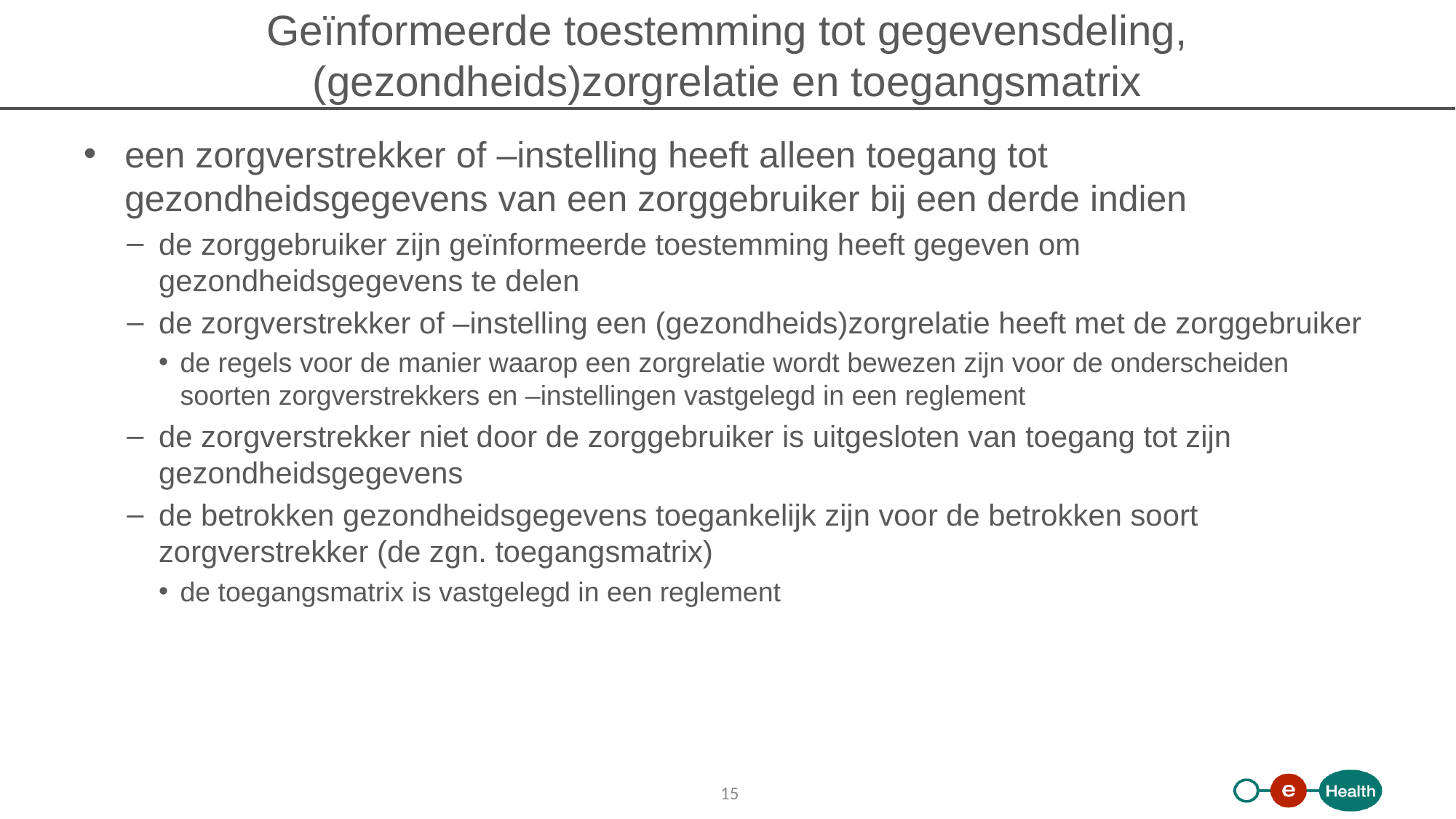

# Geïnformeerde toestemming tot gegevensdeling, (gezondheids)zorgrelatie en toegangsmatrix
een zorgverstrekker of –instelling heeft alleen toegang tot gezondheidsgegevens van een zorggebruiker bij een derde indien
de zorggebruiker zijn geïnformeerde toestemming heeft gegeven om gezondheidsgegevens te delen
de zorgverstrekker of –instelling een (gezondheids)zorgrelatie heeft met de zorggebruiker
de regels voor de manier waarop een zorgrelatie wordt bewezen zijn voor de onderscheiden soorten zorgverstrekkers en –instellingen vastgelegd in een reglement
de zorgverstrekker niet door de zorggebruiker is uitgesloten van toegang tot zijn gezondheidsgegevens
de betrokken gezondheidsgegevens toegankelijk zijn voor de betrokken soort zorgverstrekker (de zgn. toegangsmatrix)
de toegangsmatrix is vastgelegd in een reglement
15